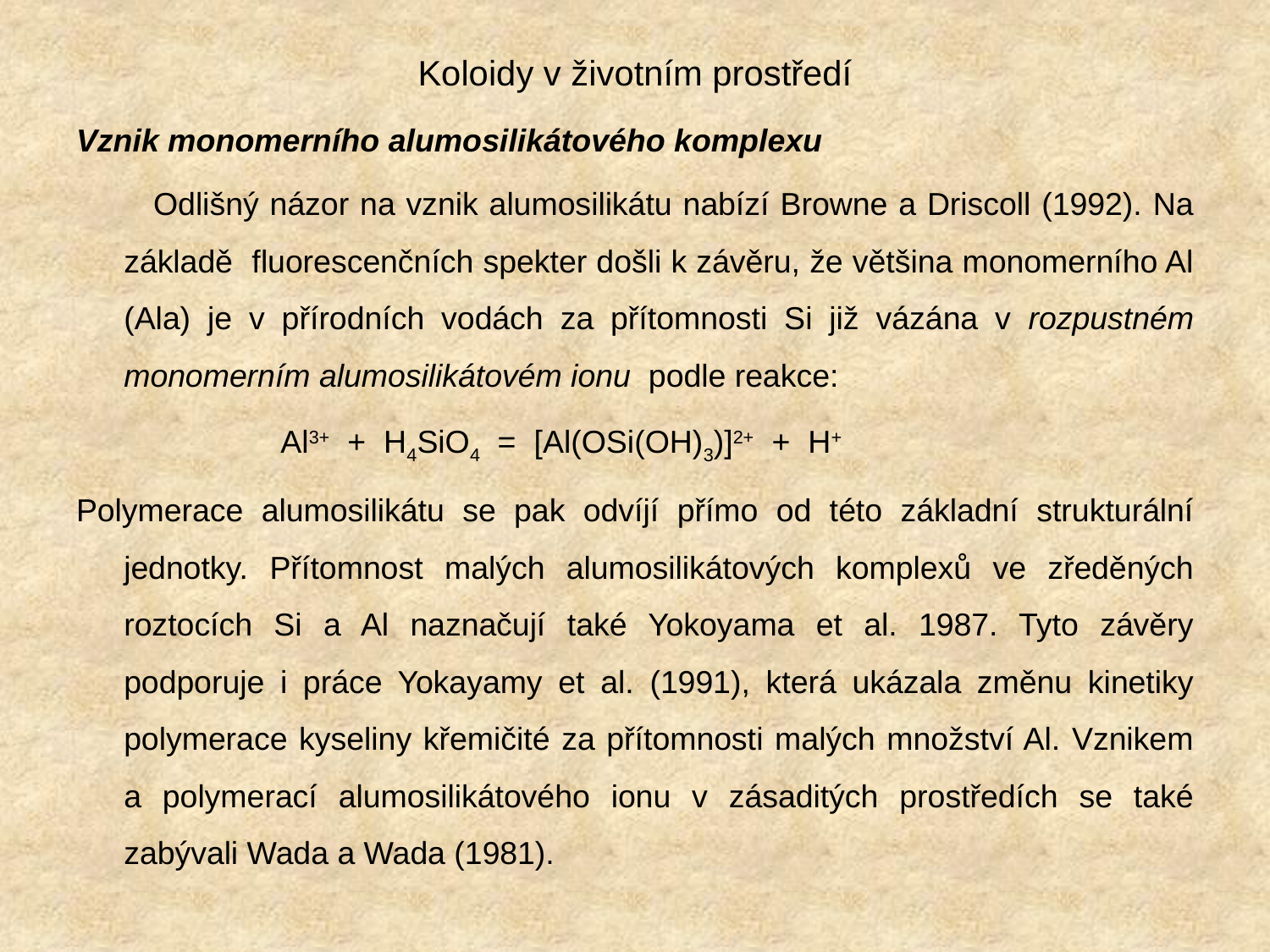

# Koloidy v životním prostředí
Vznik monomerního alumosilikátového komplexu
       Odlišný názor na vznik alumosilikátu nabízí Browne a Driscoll (1992). Na základě  fluorescenčních spekter došli k závěru, že většina monomerního Al (Ala) je v přírodních vodách za přítomnosti Si již vázána v rozpustném monomerním alumosilikátovém ionu  podle reakce:
                       Al3+  +  H4SiO4  =  [Al(OSi(OH)3)]2+  +  H+
Polymerace alumosilikátu se pak odvíjí přímo od této základní strukturální jednotky. Přítomnost malých alumosilikátových komplexů ve zředěných roztocích Si a Al naznačují také Yokoyama et al. 1987. Tyto závěry podporuje i práce Yokayamy et al. (1991), která ukázala změnu kinetiky polymerace kyseliny křemičité za přítomnosti malých množství Al. Vznikem a polymerací alumosilikátového ionu v zásaditých prostředích se také zabývali Wada a Wada (1981).